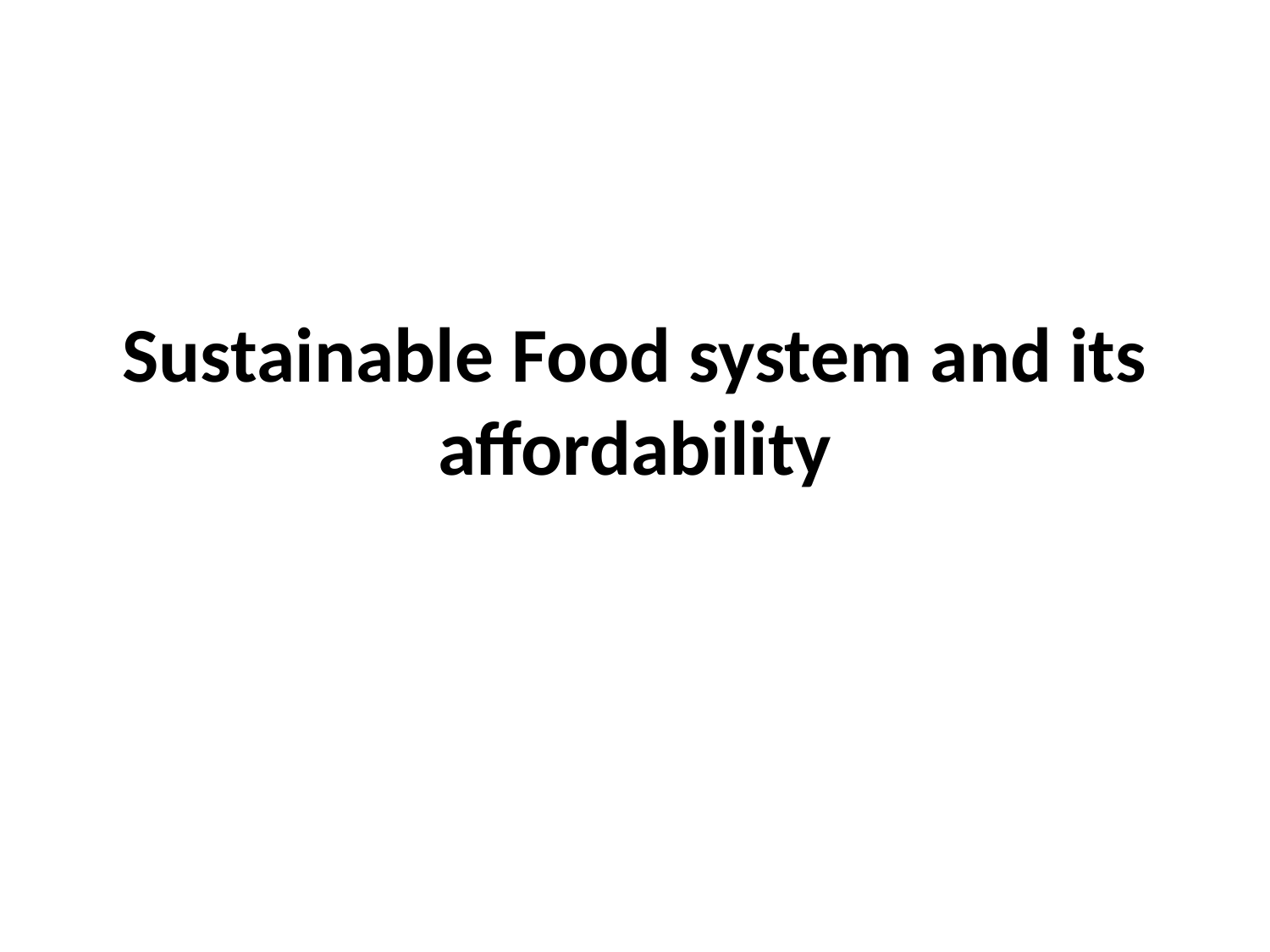

# Sustainable Food system and its affordability